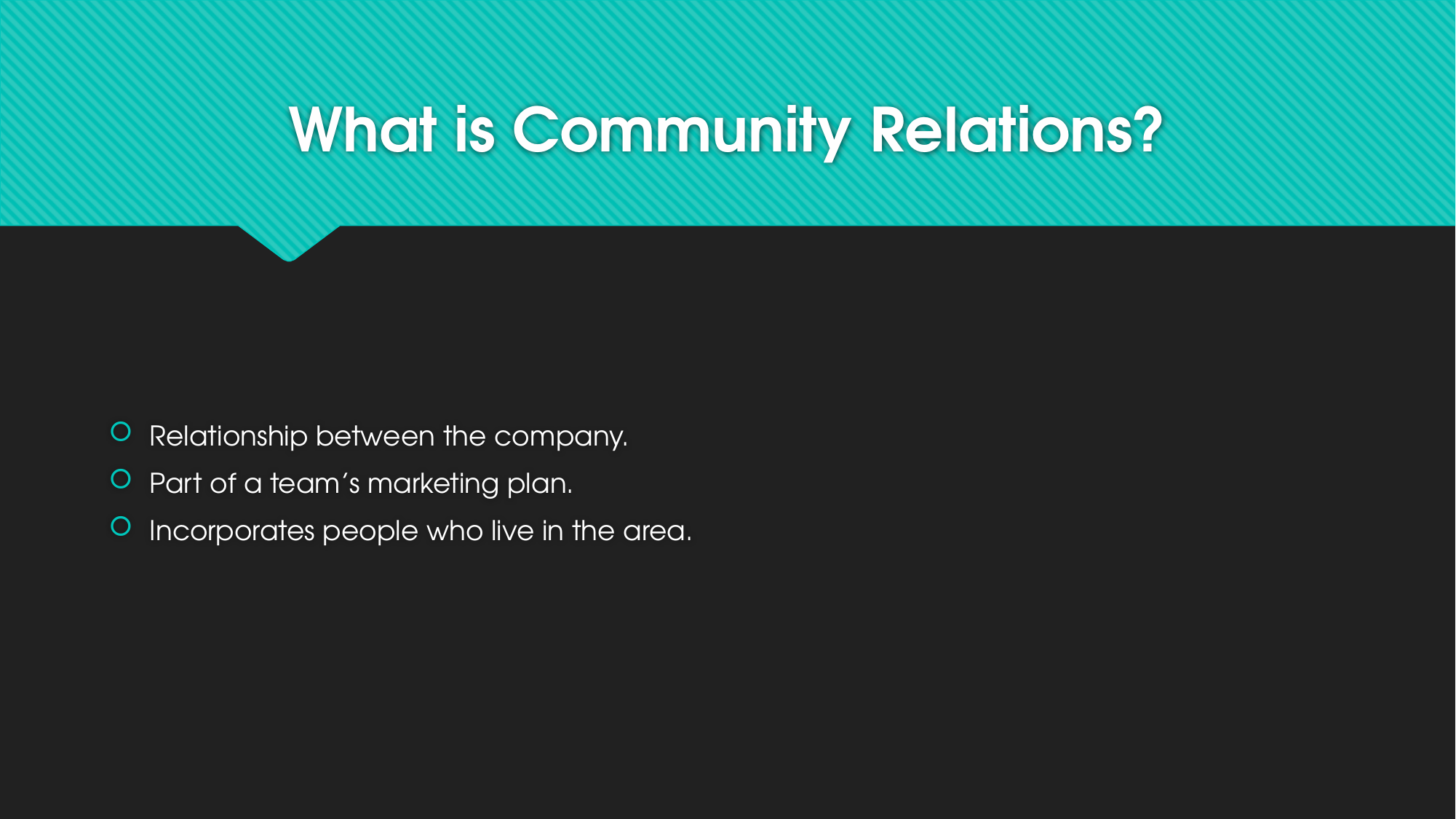

# What is Community Relations?
Relationship between the company.
Part of a team’s marketing plan.
Incorporates people who live in the area.